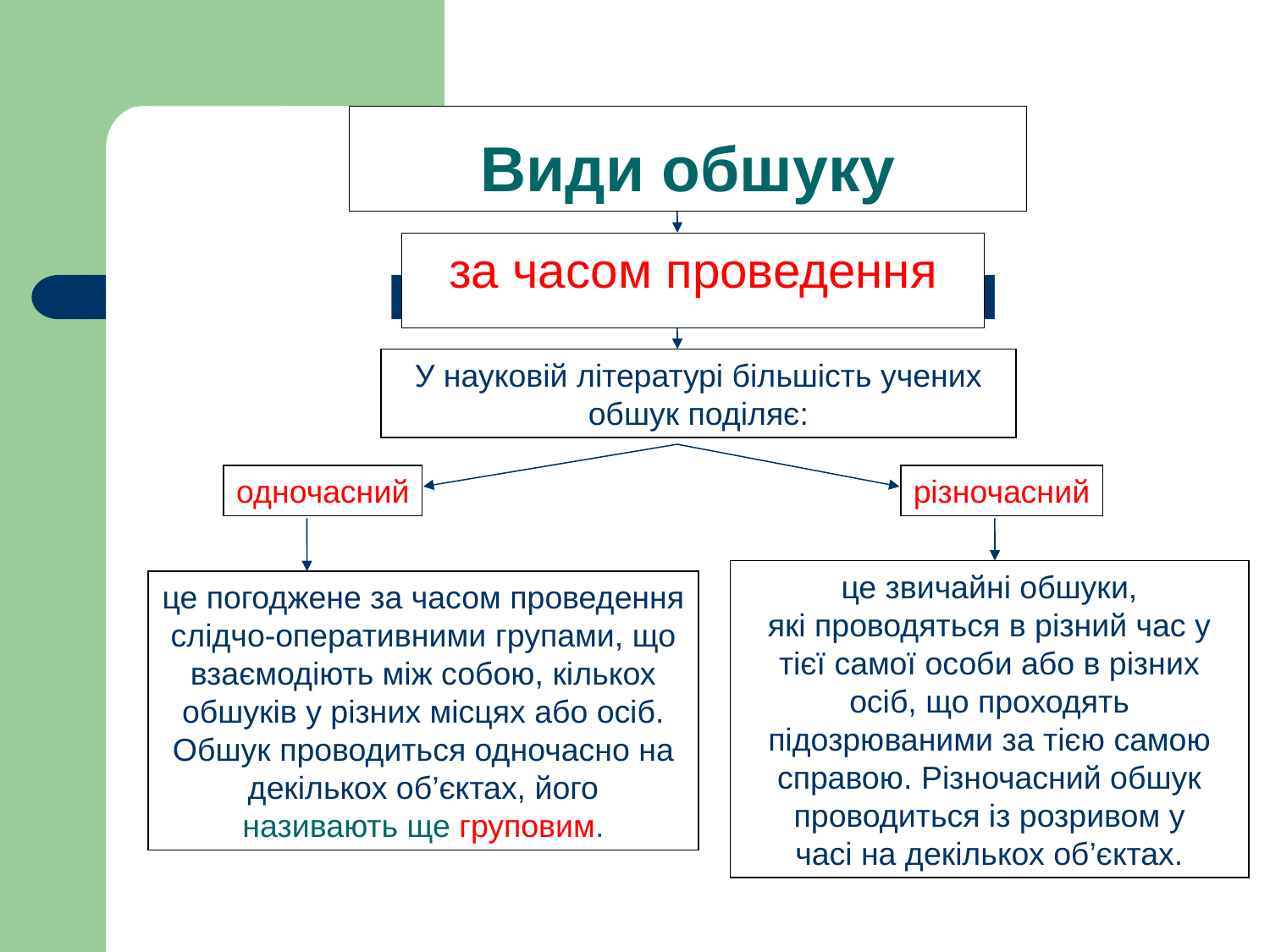

# Види обшуку

за часом проведення

У науковій літературі більшість учених
обшук поділяє:

одночасний
різночасний

це звичайні обшуки,
які проводяться в різний час у тієї самої особи або в різних осіб, що проходять підозрюваними за тією самою справою. Різночасний обшук проводиться із розривом у
часі на декількох об’єктах.
це погоджене за часом проведення слідчо-оперативними групами, що взаємодіють між собою, кількох обшуків у різних місцях або осіб.
Обшук проводиться одночасно на декількох об’єктах, його
називають ще груповим.